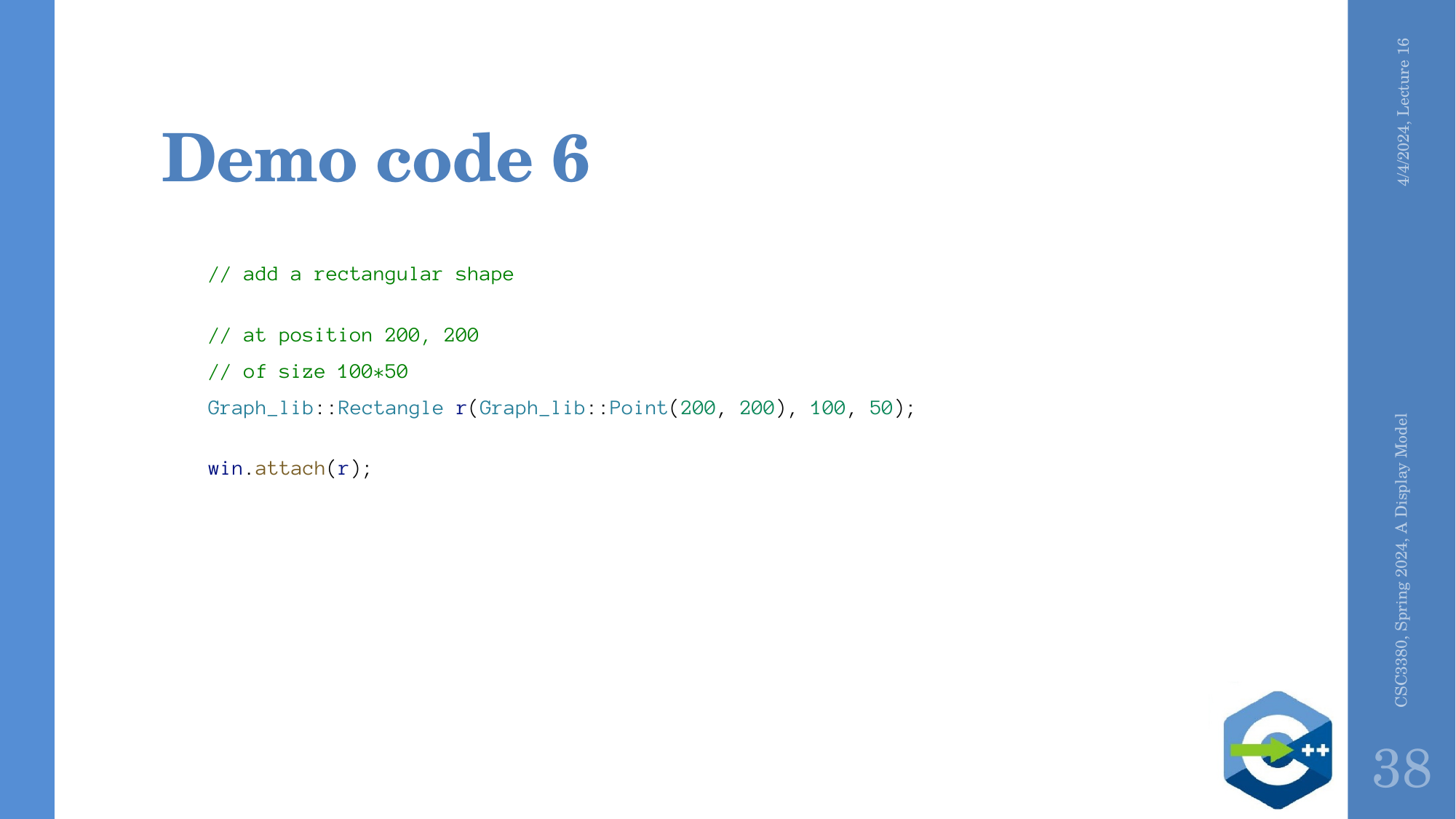

# Demo code 6
4/4/2024, Lecture 16

    // add a rectangular shape
    // at position 200, 200
    // of size 100*50
    Graph_lib::Rectangle r(Graph_lib::Point(200, 200), 100, 50);
    win.attach(r);
CSC3380, Spring 2024, A Display Model
38